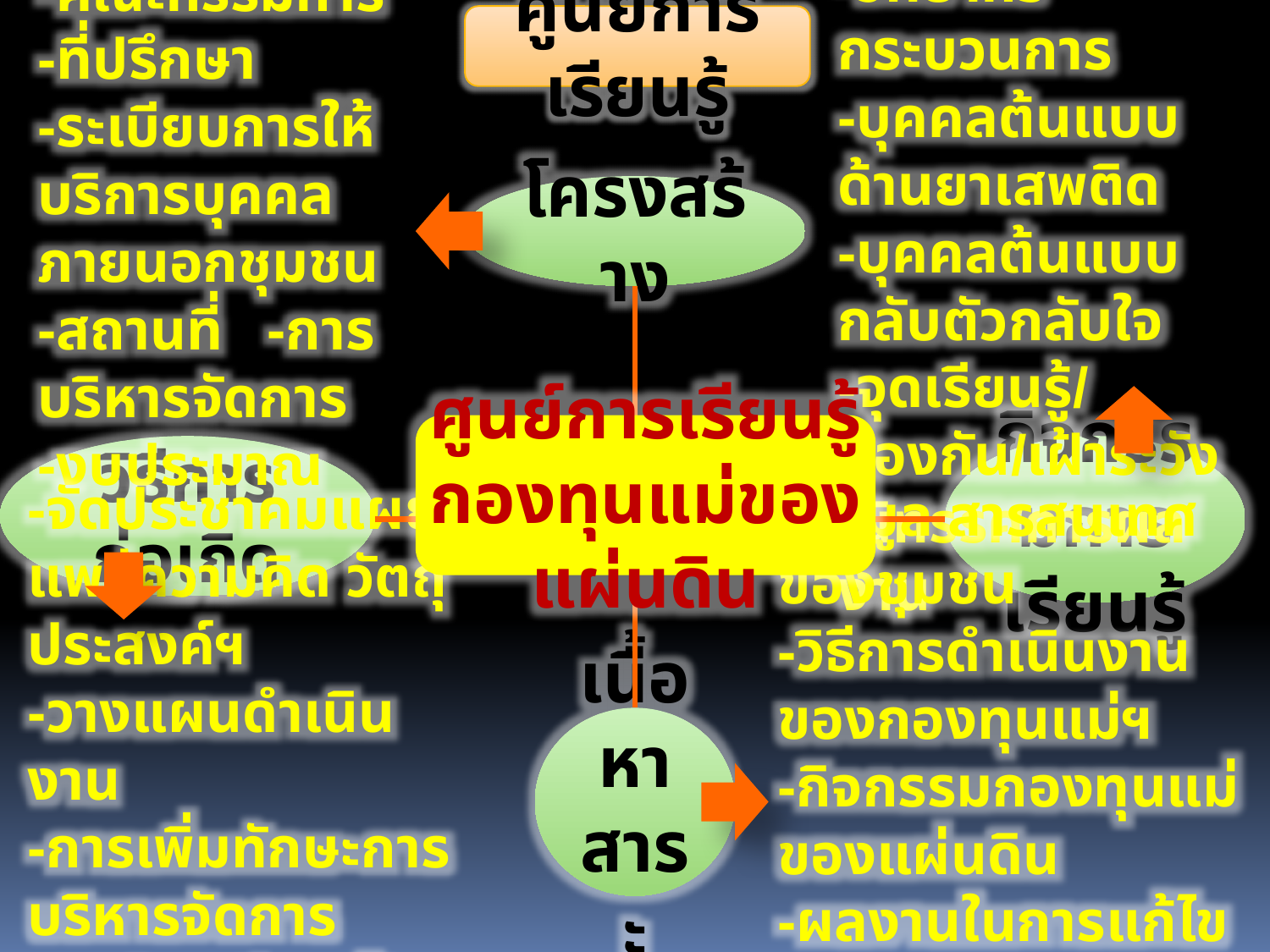

ศูนย์การเรียนรู้
-สื่อการเรียนรู้รูปแบบต่างๆ
-วิทยากรกระบวนการ
-บุคคลต้นแบบด้านยาเสพติด
-บุคคลต้นแบบกลับตัวกลับใจ
-จุดเรียนรู้/ป้องกัน/เฝ้าระวัง
-นิทรรศการผลงาน
-คณะกรรมการ
-ที่ปรึกษา
-ระเบียบการให้บริการบุคคลภายนอกชุมชน
-สถานที่   -การบริหารจัดการ
-งบประมาณ
โครงสร้าง

ศูนย์การเรียนรู้กองทุนแม่ของแผ่นดิน
วิธีการก่อเกิด
กิจกรรมการเรียนรู้

-จัดประชาคมแผยแพร่ความคิด วัตถุประสงค์ฯ
-วางแผนดำเนินงาน
-การเพิ่มทักษะการบริหารจัดการ
-สรุปบทเรียนเป็นระยะ
-ข้อมูล สารสนเทศของชุมชน
-วิธีการดำเนินงานของกองทุนแม่ฯ
-กิจกรรมกองทุนแม่ของแผ่นดิน
-ผลงานในการแก้ไขปัญหา
  ยาเสพติด
เนื้อหาสาระ